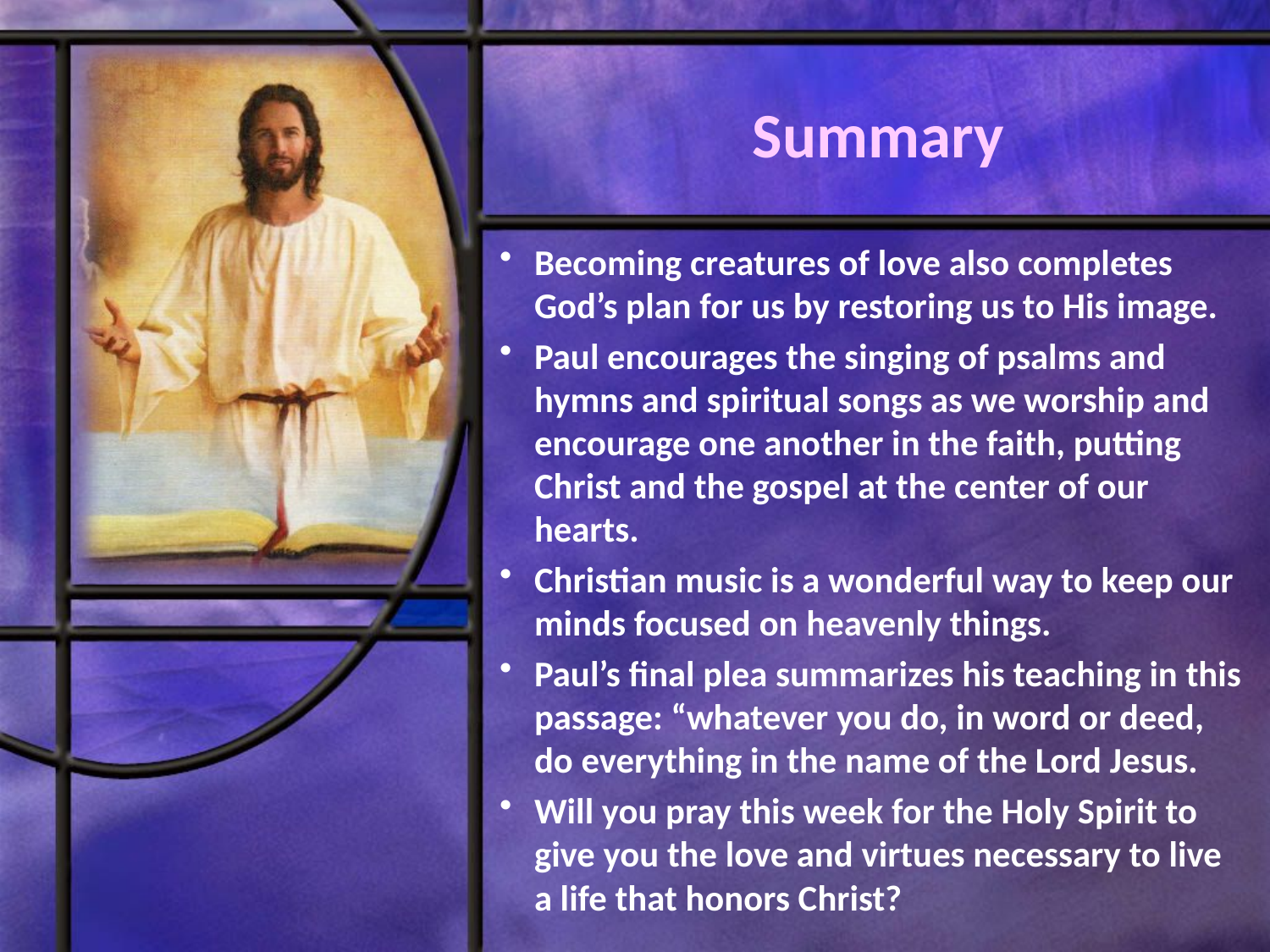

# Summary
Becoming creatures of love also completes God’s plan for us by restoring us to His image.
Paul encourages the singing of psalms and hymns and spiritual songs as we worship and encourage one another in the faith, putting Christ and the gospel at the center of our hearts.
Christian music is a wonderful way to keep our minds focused on heavenly things.
Paul’s final plea summarizes his teaching in this passage: “whatever you do, in word or deed, do everything in the name of the Lord Jesus.
Will you pray this week for the Holy Spirit to give you the love and virtues necessary to live a life that honors Christ?